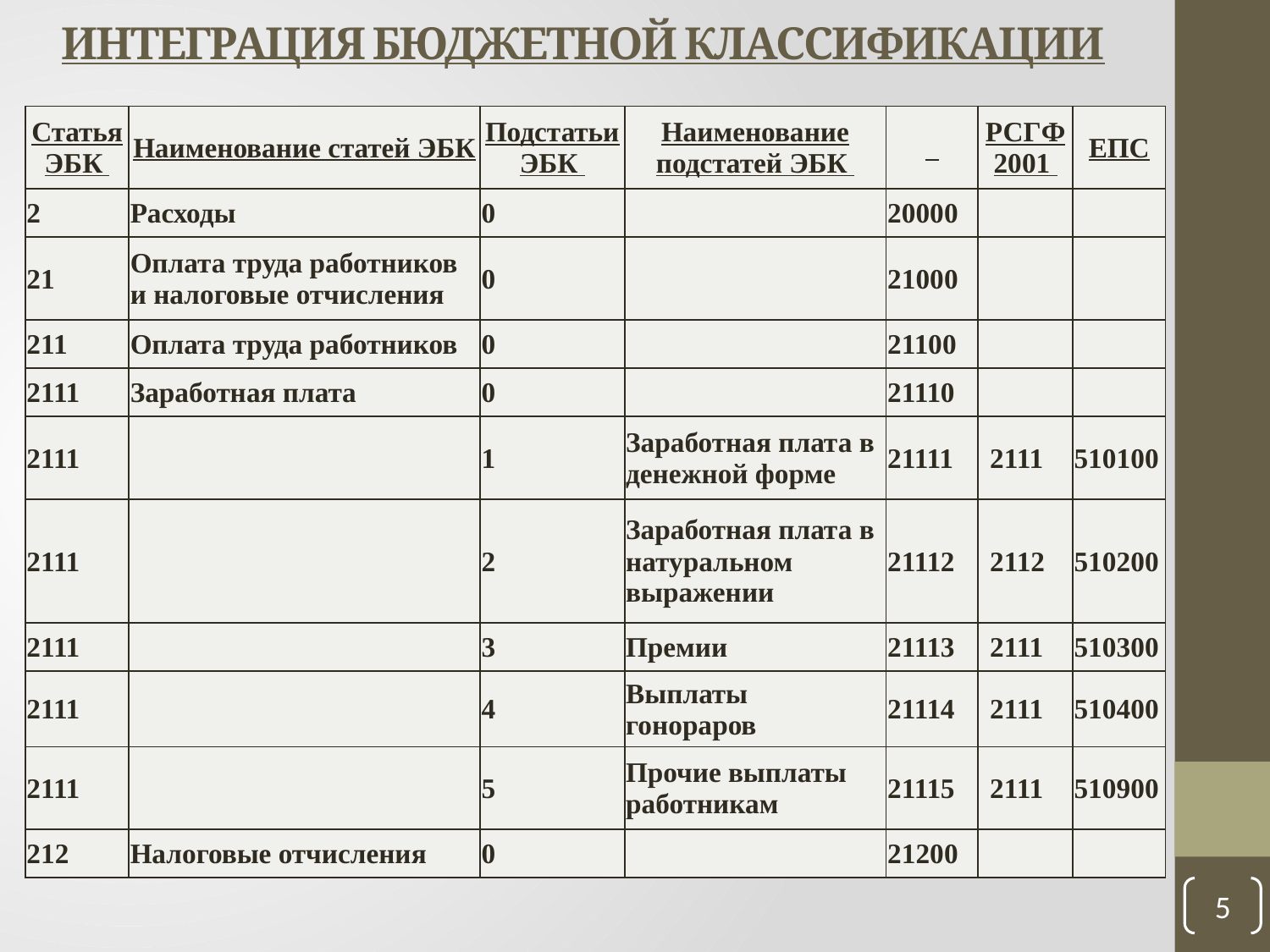

# ИНТЕГРАЦИЯ БЮДЖЕТНОЙ КЛАССИФИКАЦИИ
| Статья ЭБК | Наименование статей ЭБК | Подстатьи ЭБК | Наименование подстатей ЭБК |  | РСГФ 2001 | ЕПС |
| --- | --- | --- | --- | --- | --- | --- |
| 2 | Расходы | 0 |  | 20000 |  |  |
| 21 | Оплата труда работников и налоговые отчисления | 0 |  | 21000 |  |  |
| 211 | Оплата труда работников | 0 |  | 21100 |  |  |
| 2111 | Заработная плата | 0 |  | 21110 |  |  |
| 2111 |  | 1 | Заработная плата в денежной форме | 21111 | 2111 | 510100 |
| 2111 |  | 2 | Заработная плата в натуральном выражении | 21112 | 2112 | 510200 |
| 2111 |  | 3 | Премии | 21113 | 2111 | 510300 |
| 2111 |  | 4 | Выплаты гонораров | 21114 | 2111 | 510400 |
| 2111 |  | 5 | Прочие выплаты работникам | 21115 | 2111 | 510900 |
| 212 | Налоговые отчисления | 0 |  | 21200 |  |  |
5